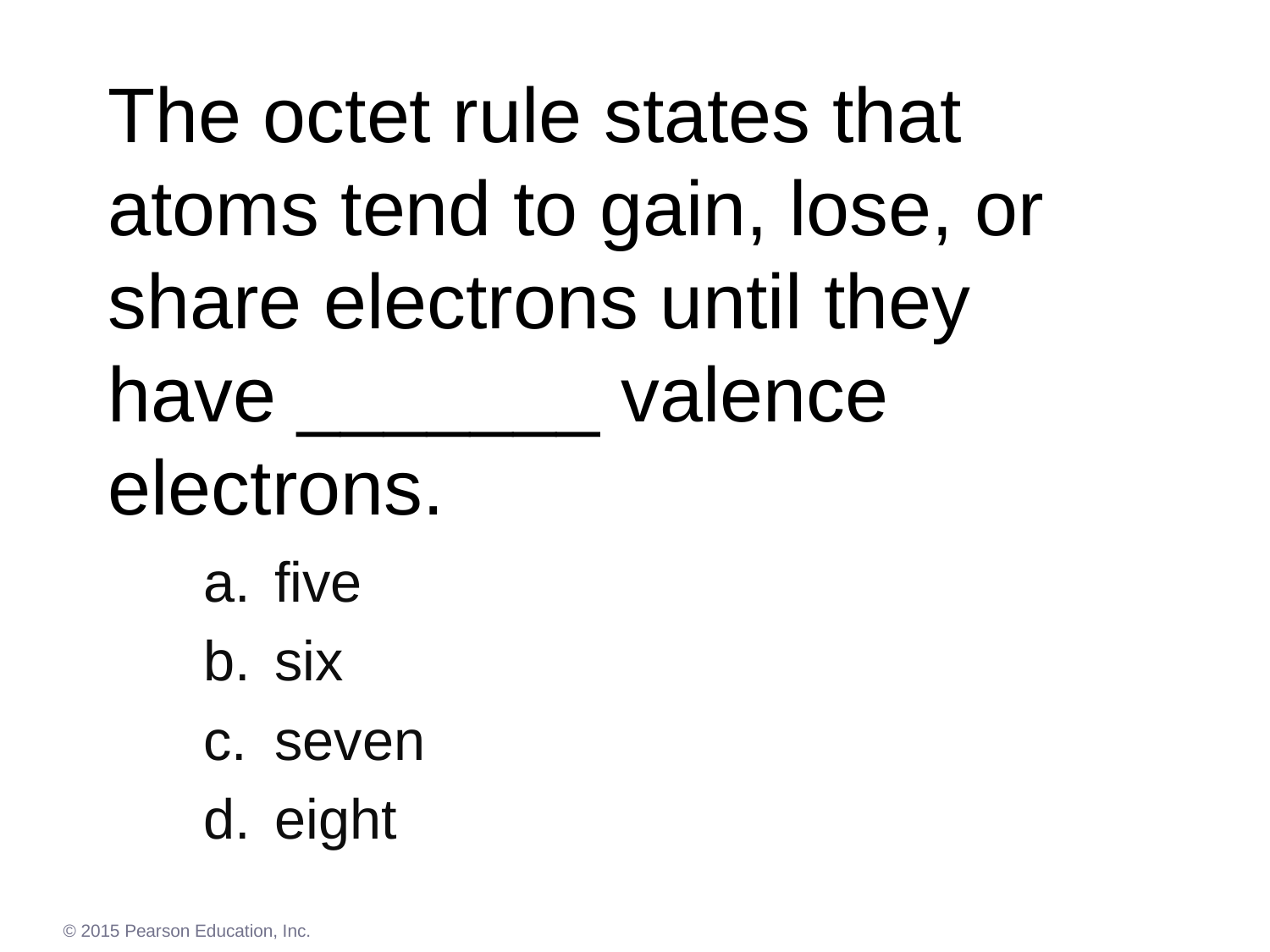

# The octet rule states that atoms tend to gain, lose, or share electrons until they have _______ valence electrons.
five
six
seven
eight